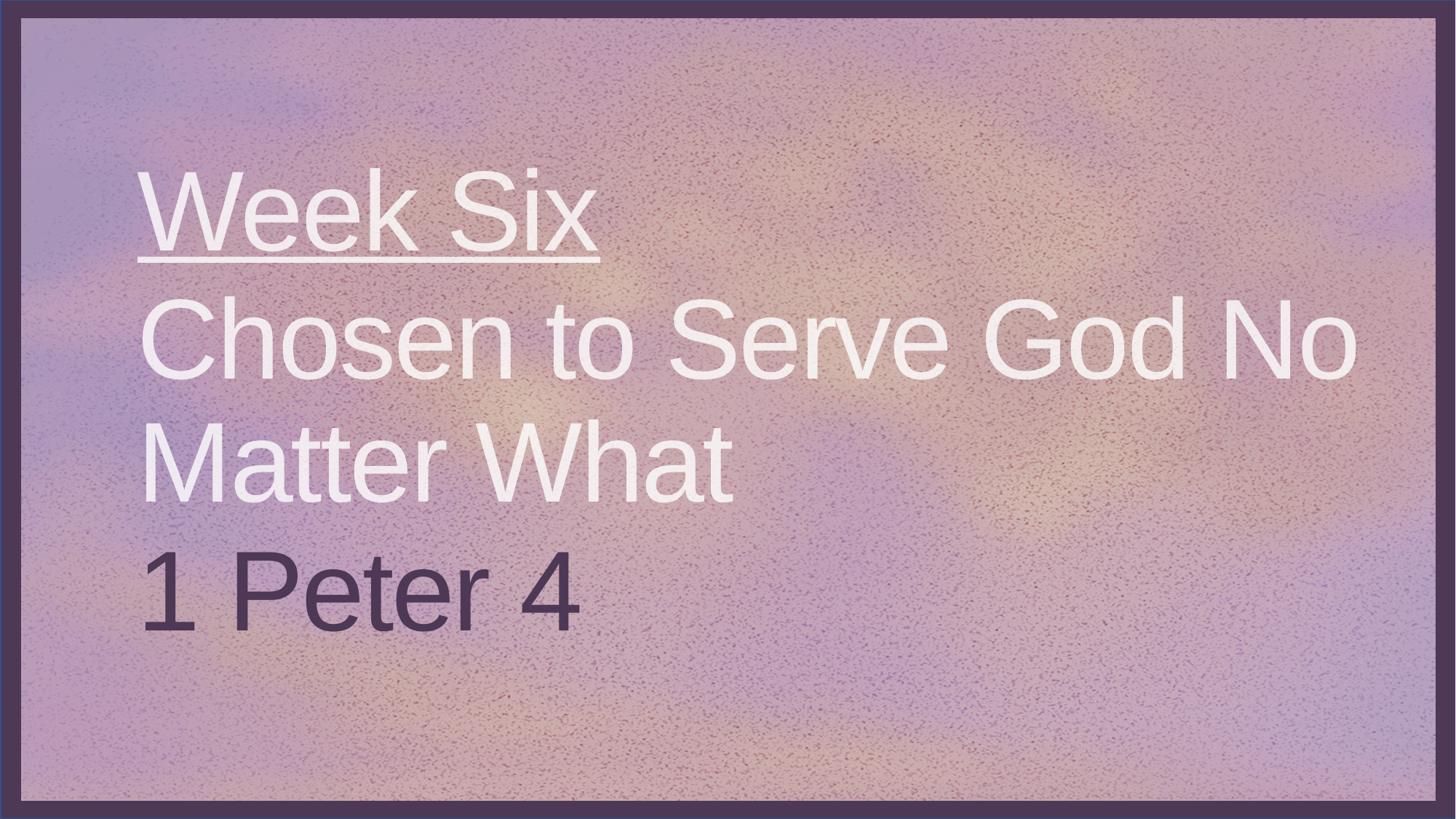

Week Six
Chosen to Serve God No Matter What
1 Peter 4